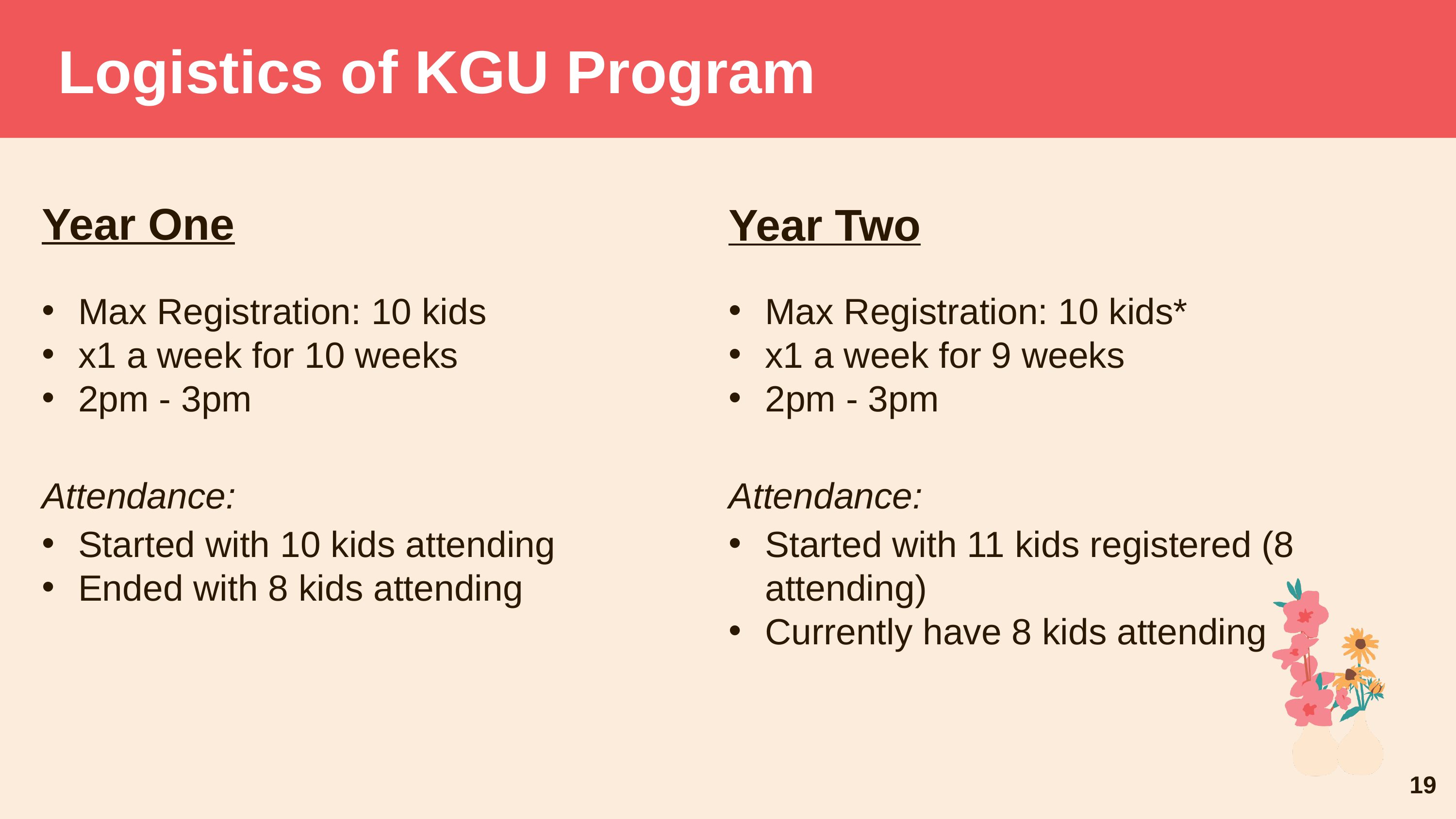

# Logistics of KGU Program
Year One
Year Two
Max Registration: 10 kids
x1 a week for 10 weeks
2pm - 3pm

Attendance:
Started with 10 kids attending
Ended with 8 kids attending
Max Registration: 10 kids*
x1 a week for 9 weeks
2pm - 3pm

Attendance:
Started with 11 kids registered (8 attending)
Currently have 8 kids attending
19